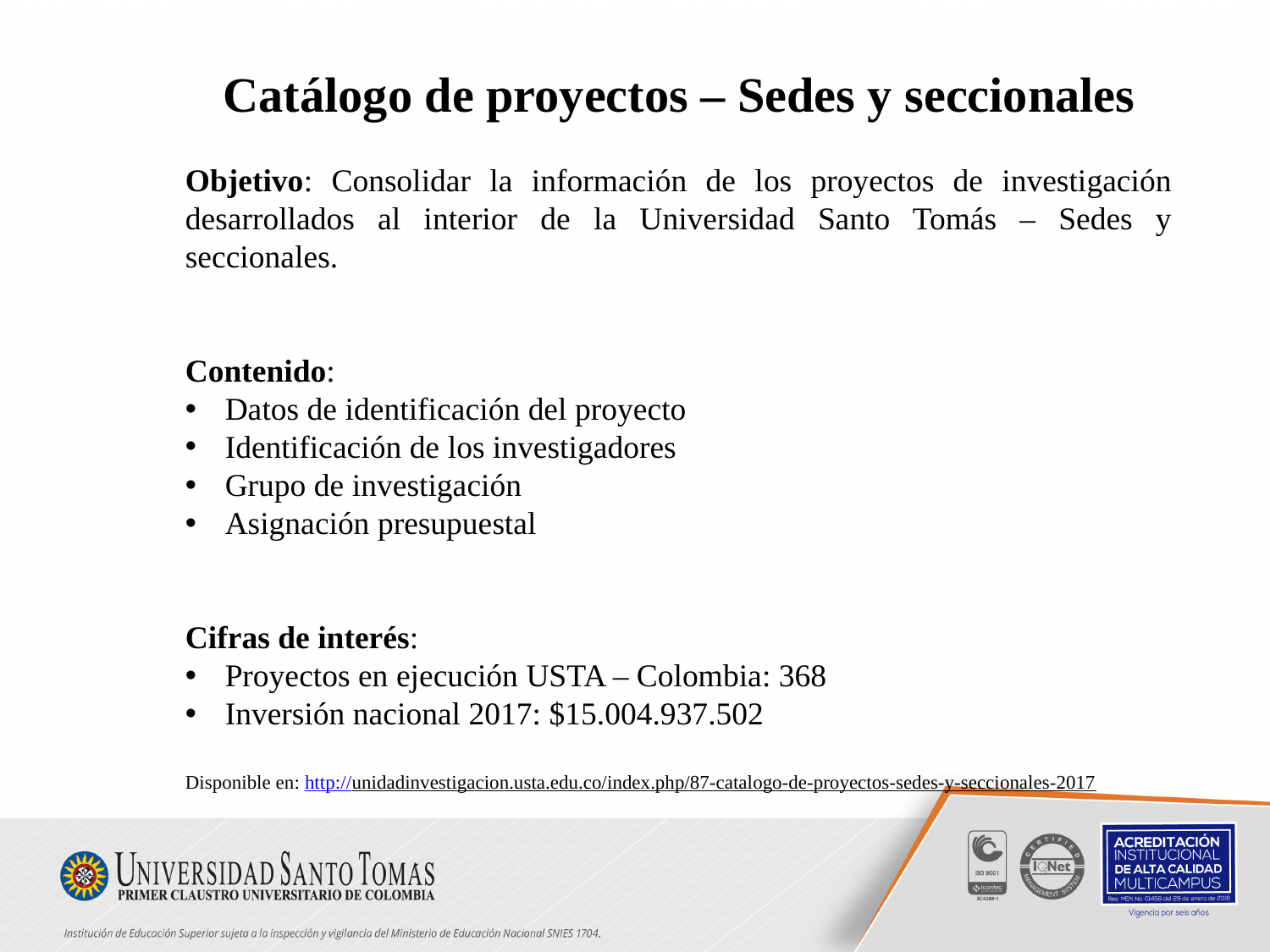

Catálogo de proyectos – Sedes y seccionales

Objetivo: Consolidar la información de los proyectos de investigación desarrollados al interior de la Universidad Santo Tomás – Sedes y seccionales.

Contenido:
Datos de identificación del proyecto
Identificación de los investigadores
Grupo de investigación
Asignación presupuestal

Cifras de interés:
Proyectos en ejecución USTA – Colombia: 368
Inversión nacional 2017: $15.004.937.502

Disponible en: http://unidadinvestigacion.usta.edu.co/index.php/87-catalogo-de-proyectos-sedes-y-seccionales-2017